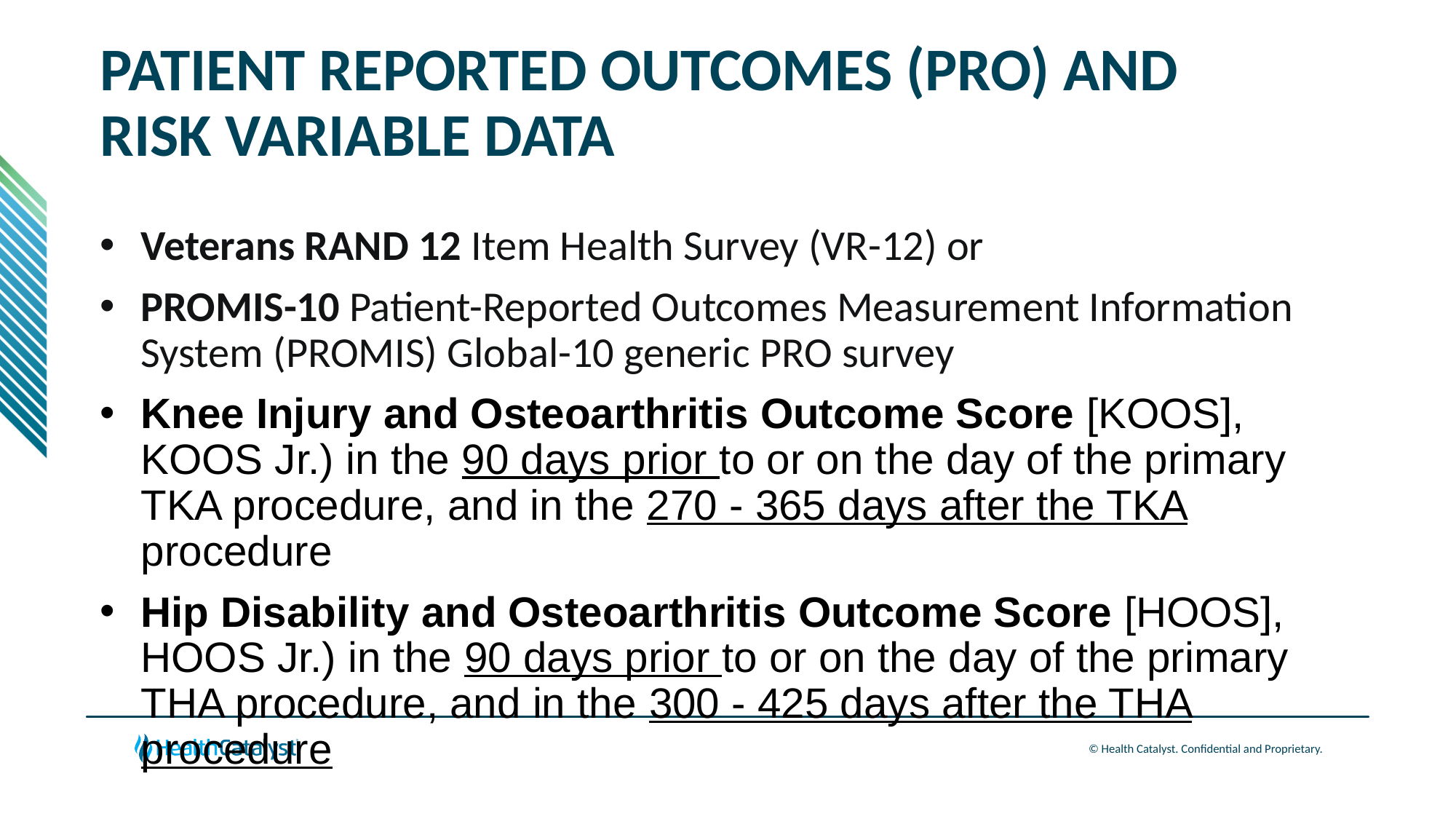

# PATIENT REPORTED OUTCOMES (PRO) AND RISK VARIABLE DATA
Veterans RAND 12 Item Health Survey (VR-12) or
PROMIS-10 Patient-Reported Outcomes Measurement Information System (PROMIS) Global-10 generic PRO survey
Knee Injury and Osteoarthritis Outcome Score [KOOS], KOOS Jr.) in the 90 days prior to or on the day of the primary TKA procedure, and in the 270 - 365 days after the TKA procedure
Hip Disability and Osteoarthritis Outcome Score [HOOS], HOOS Jr.) in the 90 days prior to or on the day of the primary THA procedure, and in the 300 - 425 days after the THA procedure